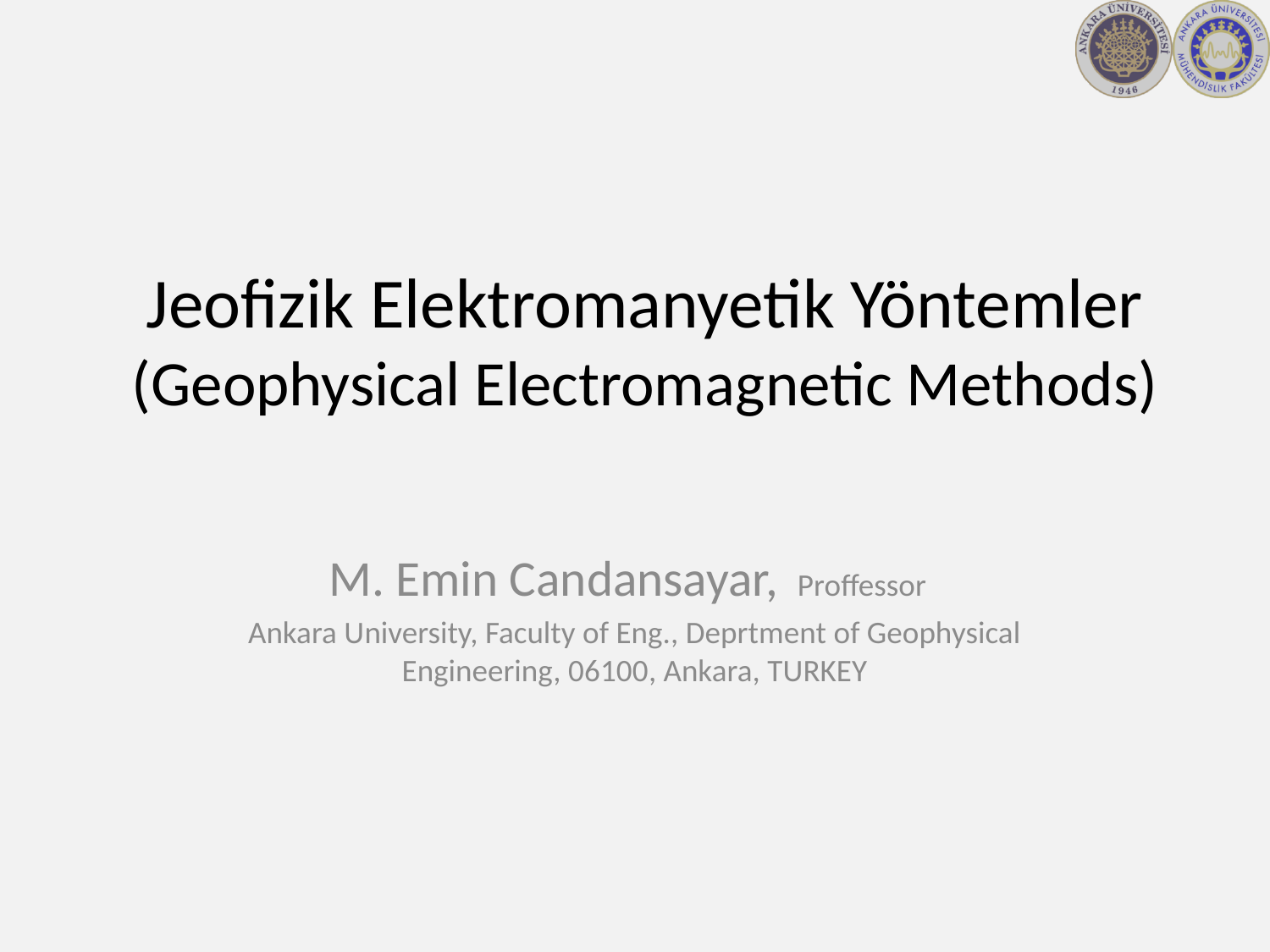

# Jeofizik Elektromanyetik Yöntemler (Geophysical Electromagnetic Methods)
M. Emin Candansayar,  Proffessor
Ankara University, Faculty of Eng., Deprtment of Geophysical Engineering, 06100, Ankara, TURKEY